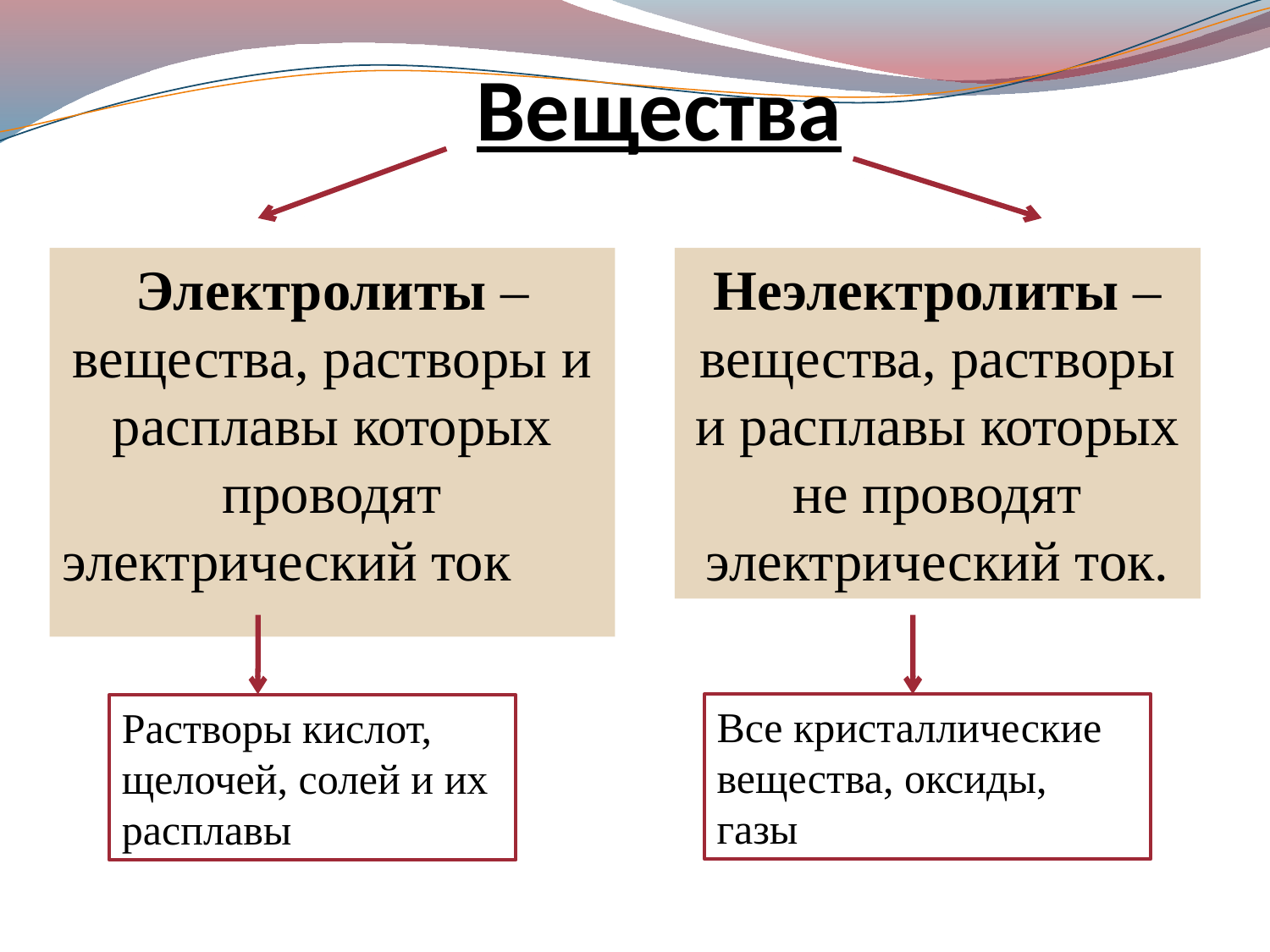

# Вещества
Электролиты – вещества, растворы и расплавы которых проводят электрический ток
Неэлектролиты – вещества, растворы и расплавы которых не проводят электрический ток.
Растворы кислот, щелочей, солей и их расплавы
Все кристаллические вещества, оксиды, газы